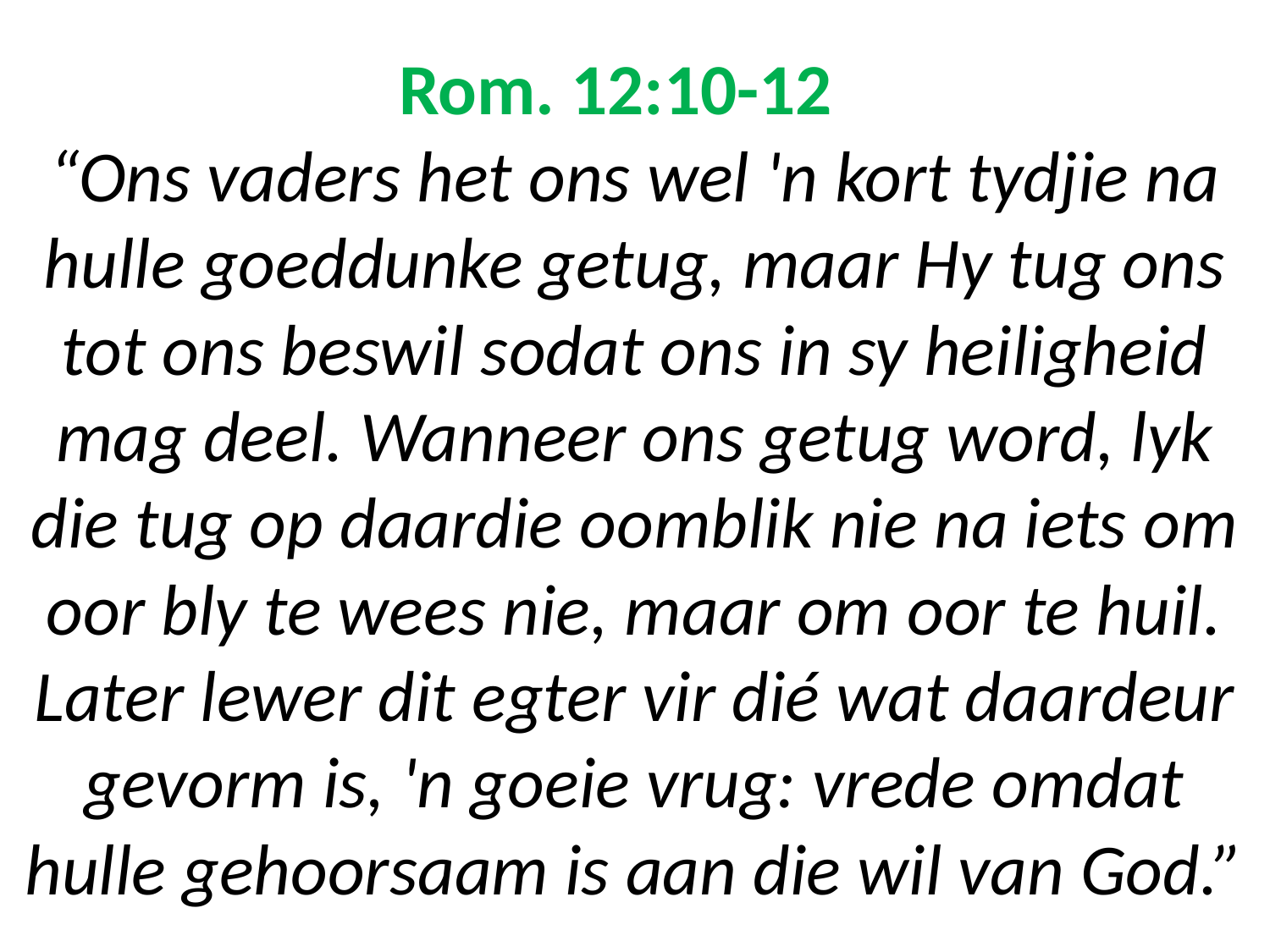

# Rom. 12:10-12 “Ons vaders het ons wel 'n kort tydjie na hulle goeddunke getug, maar Hy tug ons tot ons beswil sodat ons in sy heiligheid mag deel. Wanneer ons getug word, lyk die tug op daardie oomblik nie na iets om oor bly te wees nie, maar om oor te huil. Later lewer dit egter vir dié wat daardeur gevorm is, 'n goeie vrug: vrede omdat hulle gehoorsaam is aan die wil van God.”